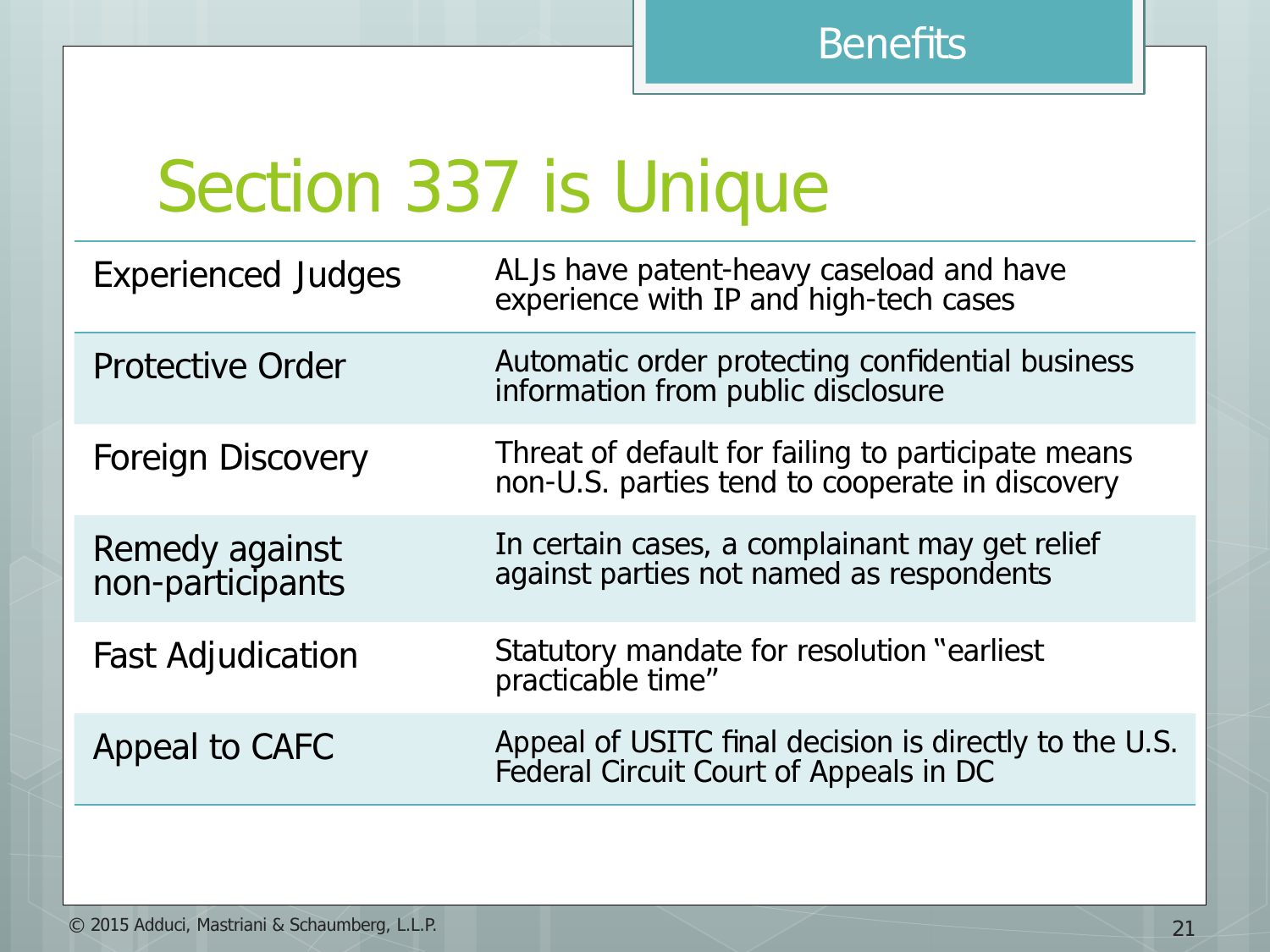

Benefits
# Section 337 is Unique
| Experienced Judges | ALJs have patent-heavy caseload and have experience with IP and high-tech cases |
| --- | --- |
| Protective Order | Automatic order protecting confidential business information from public disclosure |
| Foreign Discovery | Threat of default for failing to participate means non-U.S. parties tend to cooperate in discovery |
| Remedy against non-participants | In certain cases, a complainant may get relief against parties not named as respondents |
| Fast Adjudication | Statutory mandate for resolution “earliest practicable time” |
| Appeal to CAFC | Appeal of USITC final decision is directly to the U.S. Federal Circuit Court of Appeals in DC |
21